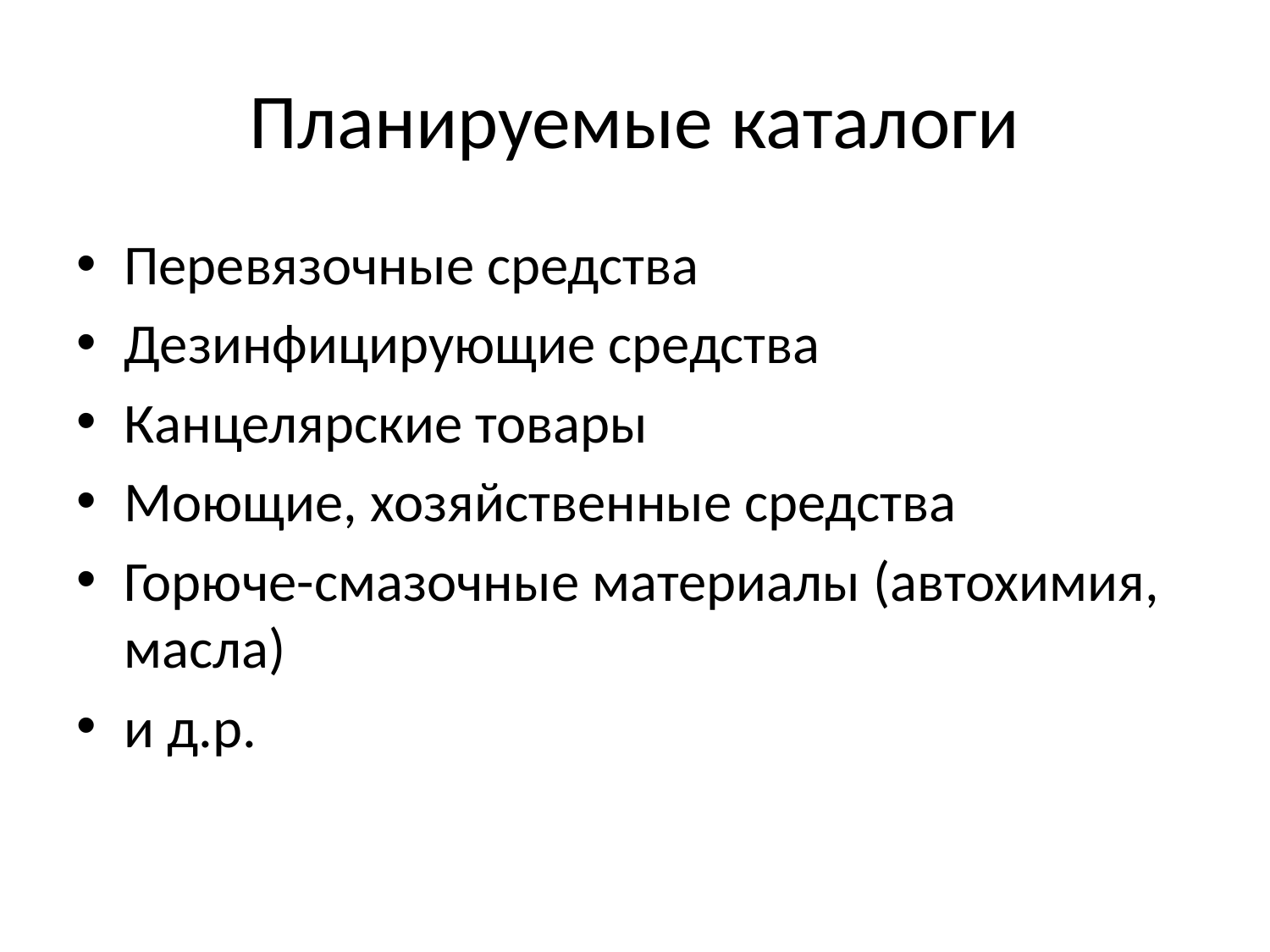

# Планируемые каталоги
Перевязочные средства
Дезинфицирующие средства
Канцелярские товары
Моющие, хозяйственные средства
Горюче-смазочные материалы (автохимия, масла)
и д.р.